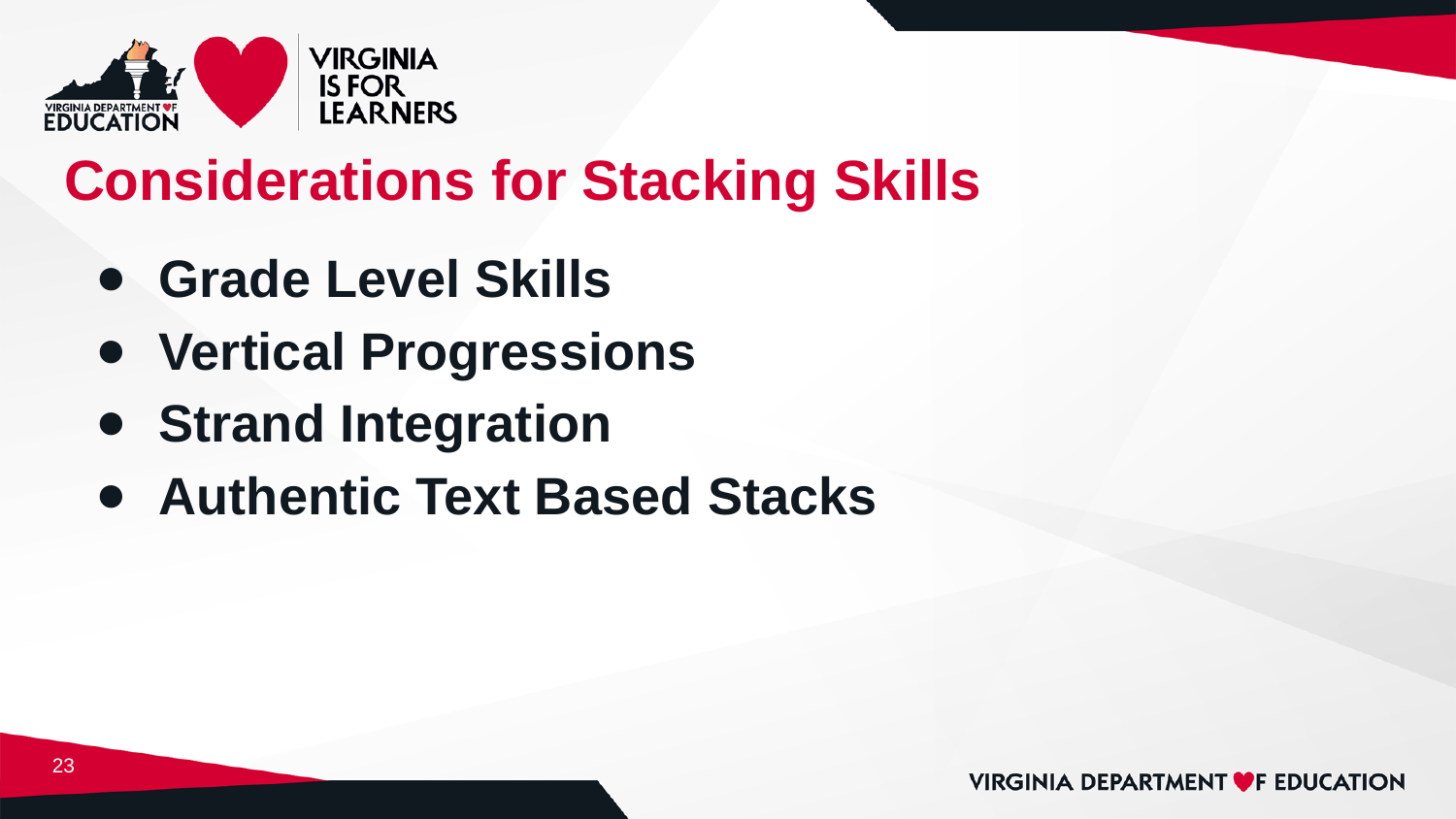

# Considerations for Stacking Skills
Grade Level Skills
Vertical Progressions
Strand Integration
Authentic Text Based Stacks
23